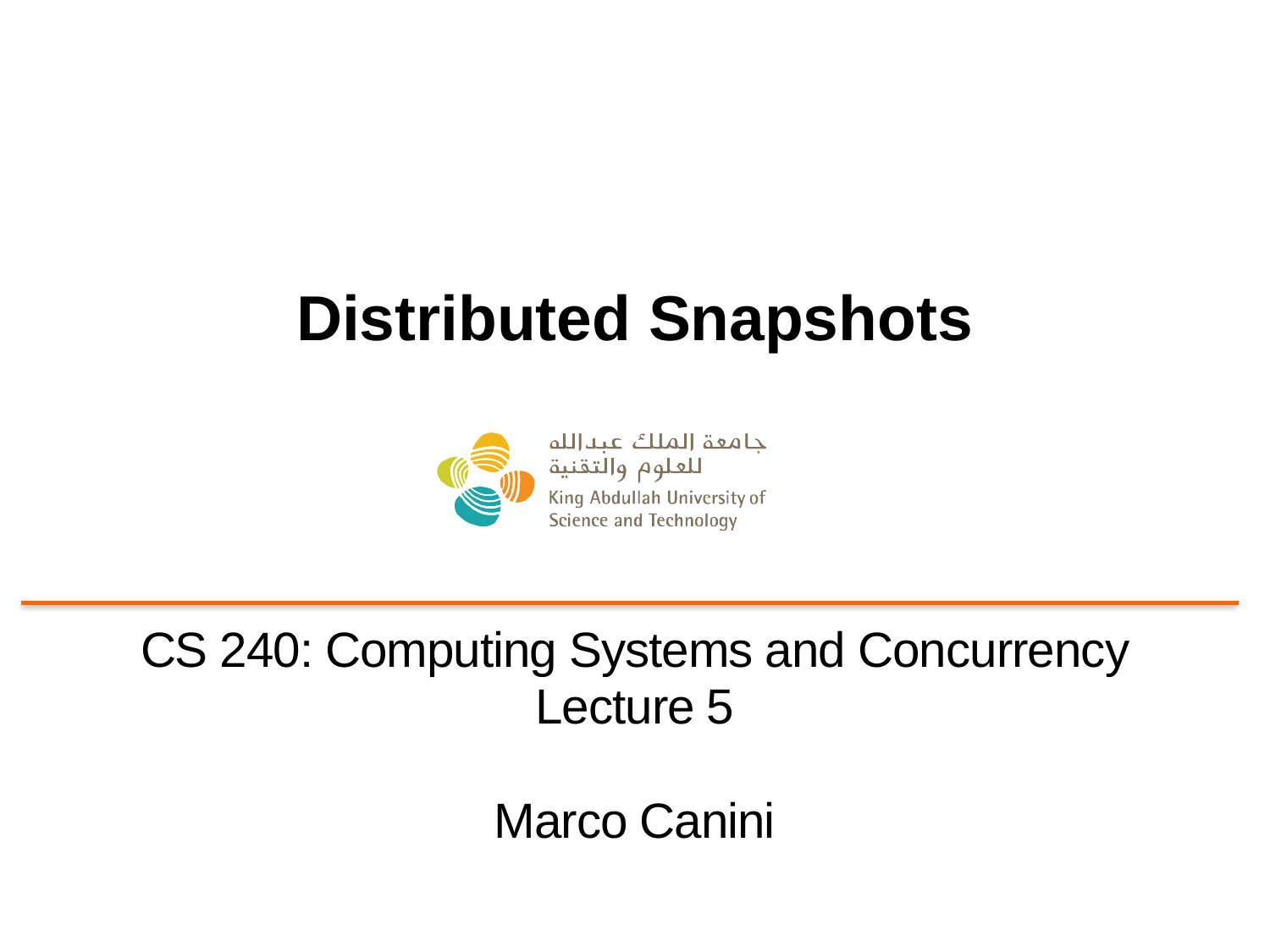

# Distributed Snapshots
CS 240: Computing Systems and Concurrency
Lecture 5

Marco Canini